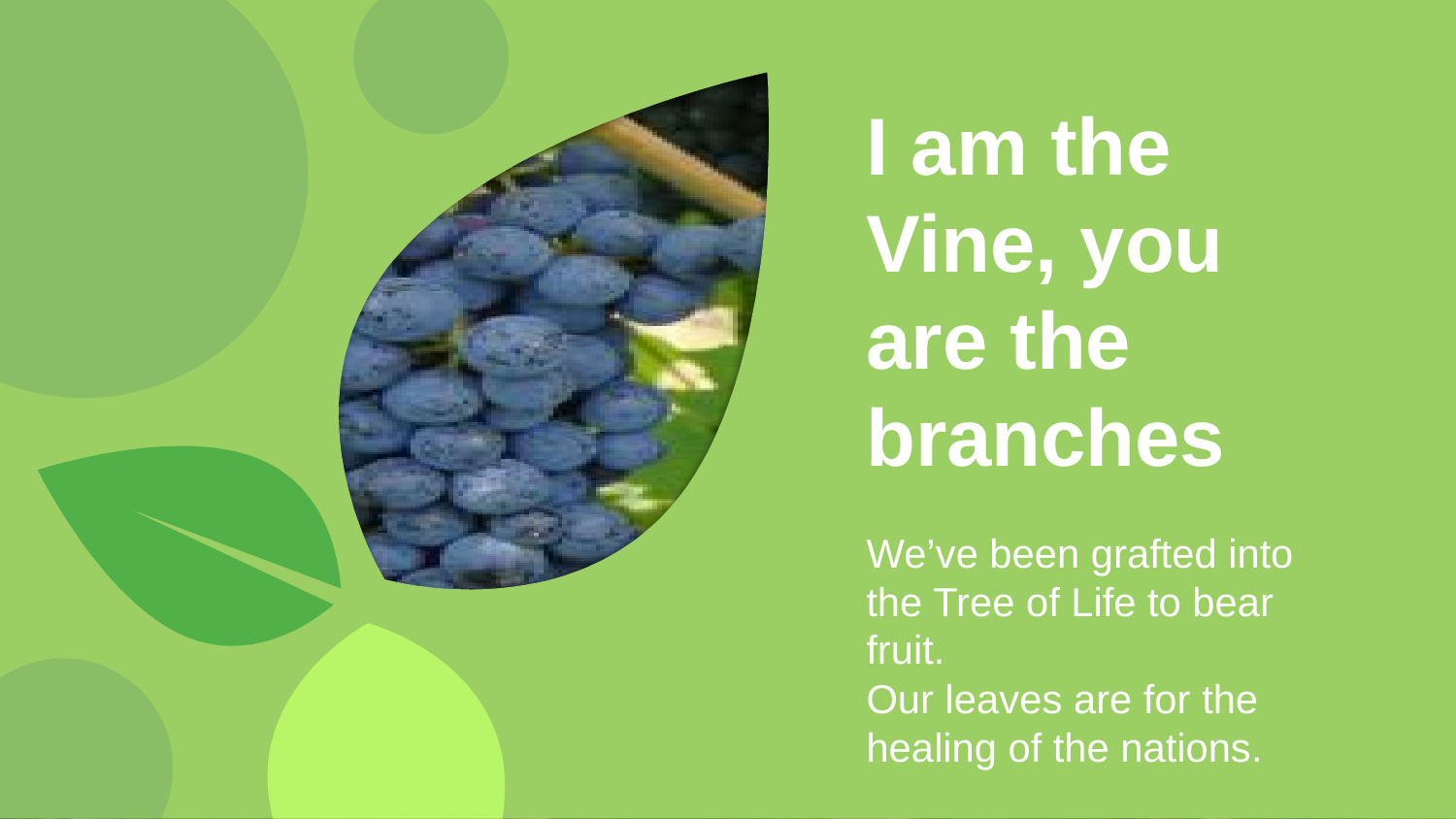

# I am the Vine, you are the branches
We’ve been grafted into the Tree of Life to bear fruit.
Our leaves are for the healing of the nations.